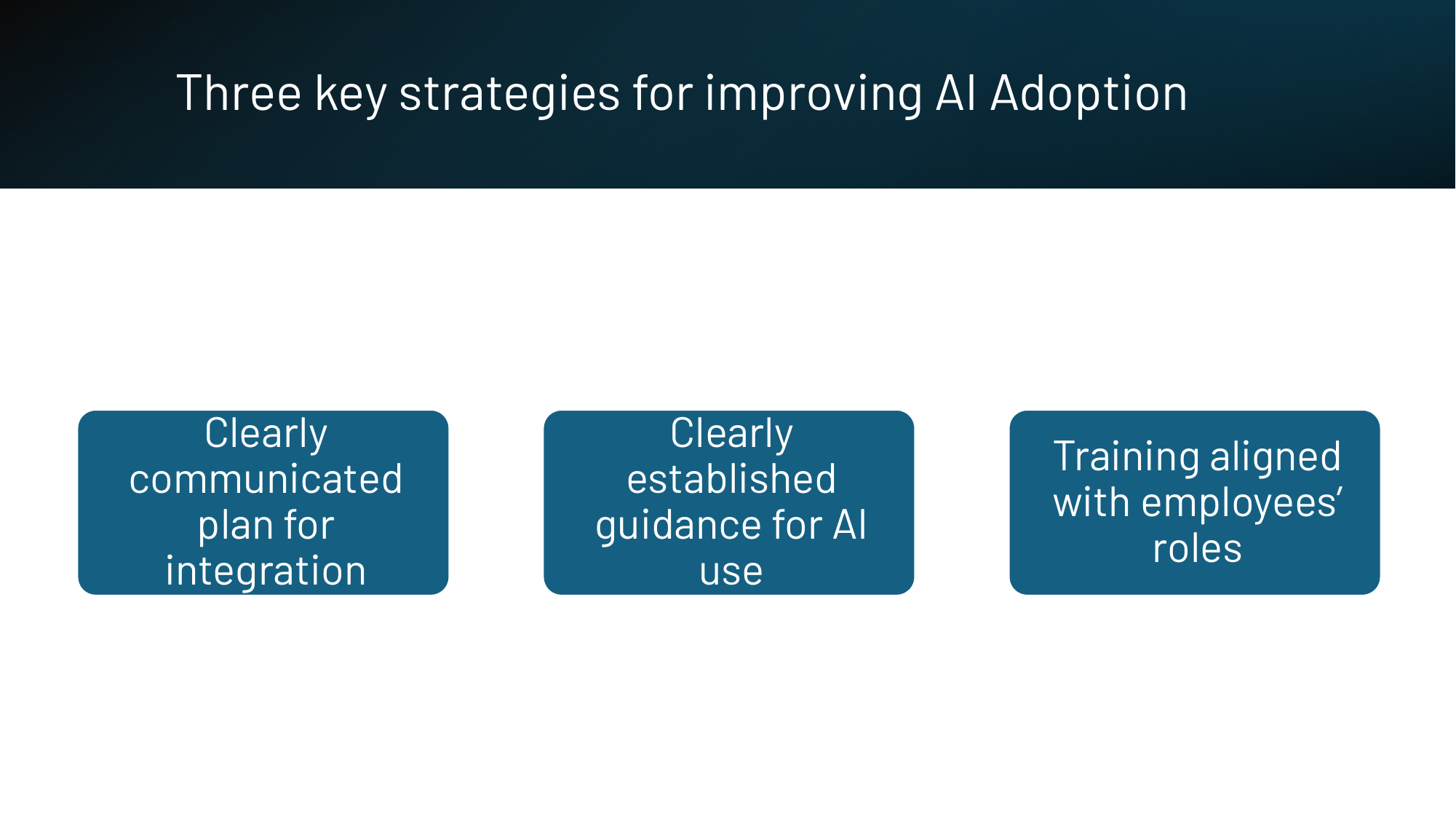

# Three key strategies for improving AI Adoption
Clearly communicated plan for integration
Clearly established guidance for AI use
Training aligned with employees’ roles